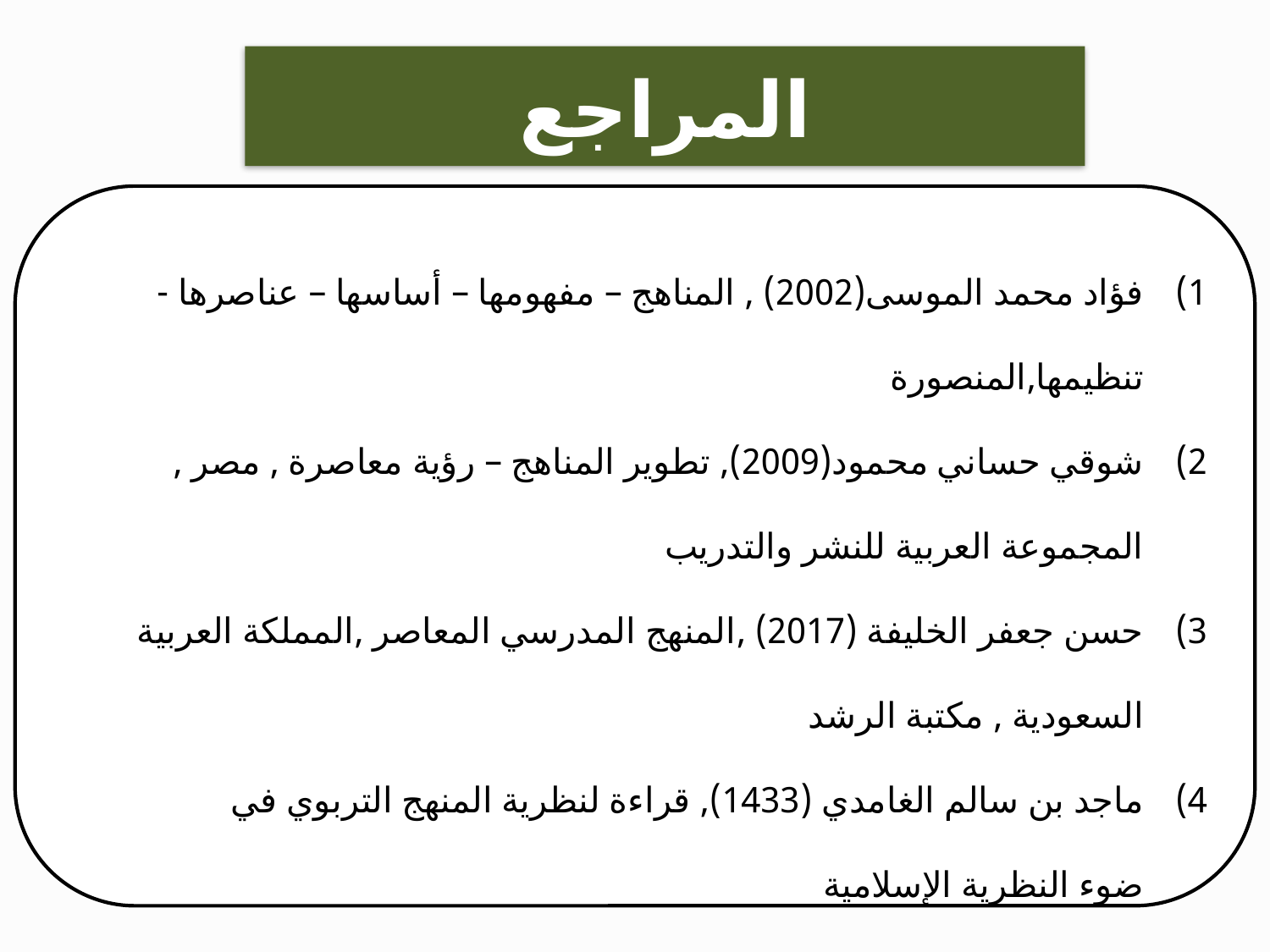

المراجع
فؤاد محمد الموسى(2002) , المناهج – مفهومها – أساسها – عناصرها - تنظيمها,المنصورة
شوقي حساني محمود(2009), تطوير المناهج – رؤية معاصرة , مصر , المجموعة العربية للنشر والتدريب
حسن جعفر الخليفة (2017) ,المنهج المدرسي المعاصر ,المملكة العربية السعودية , مكتبة الرشد
ماجد بن سالم الغامدي (1433), قراءة لنظرية المنهج التربوي في ضوء النظرية الإسلامية